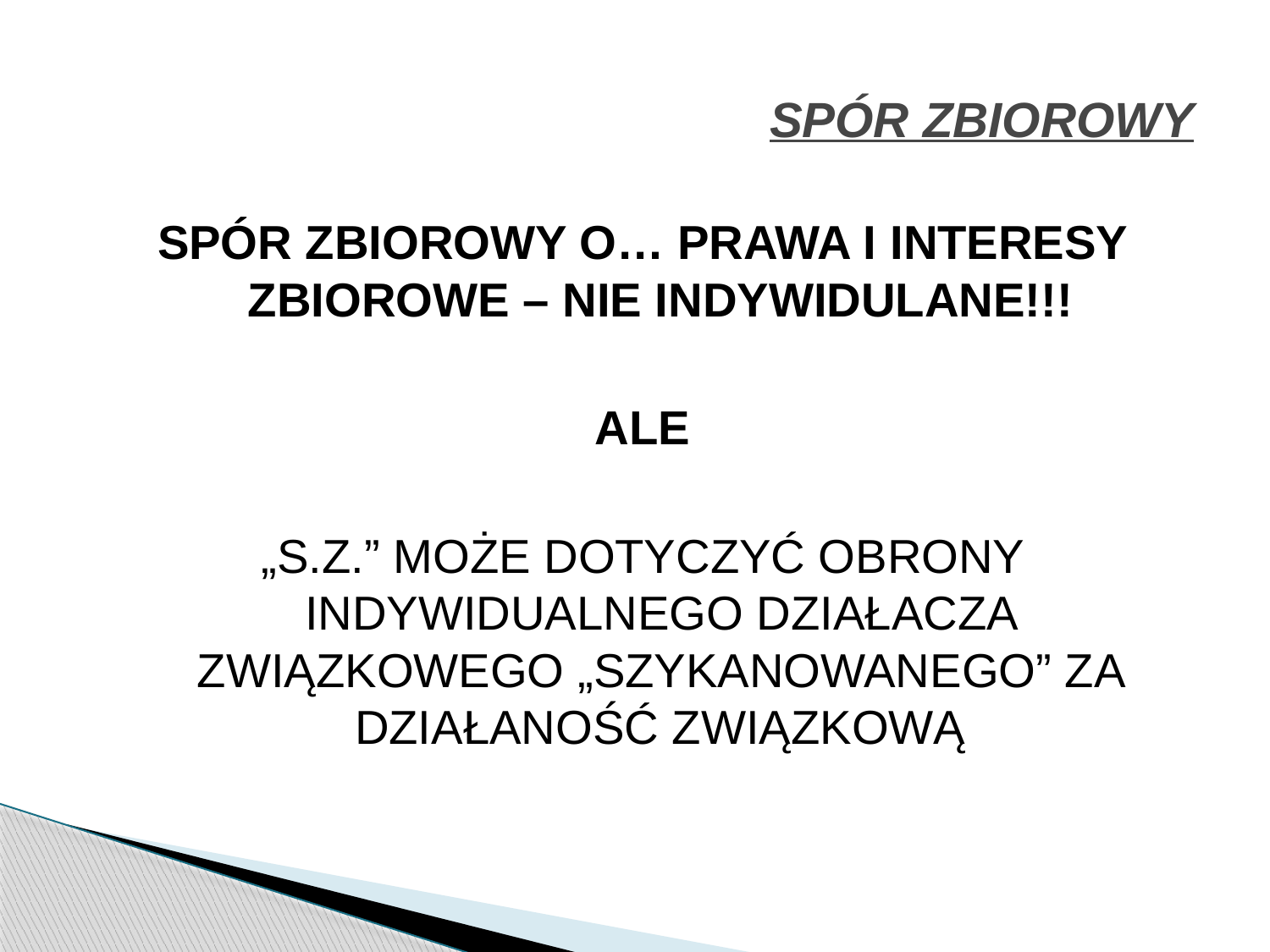

# SPÓR ZBIOROWY
SPÓR ZBIOROWY O… PRAWA I INTERESY ZBIOROWE – NIE INDYWIDULANE!!!

ALE

„S.Z.” MOŻE DOTYCZYĆ OBRONY INDYWIDUALNEGO DZIAŁACZA ZWIĄZKOWEGO „SZYKANOWANEGO” ZA DZIAŁANOŚĆ ZWIĄZKOWĄ